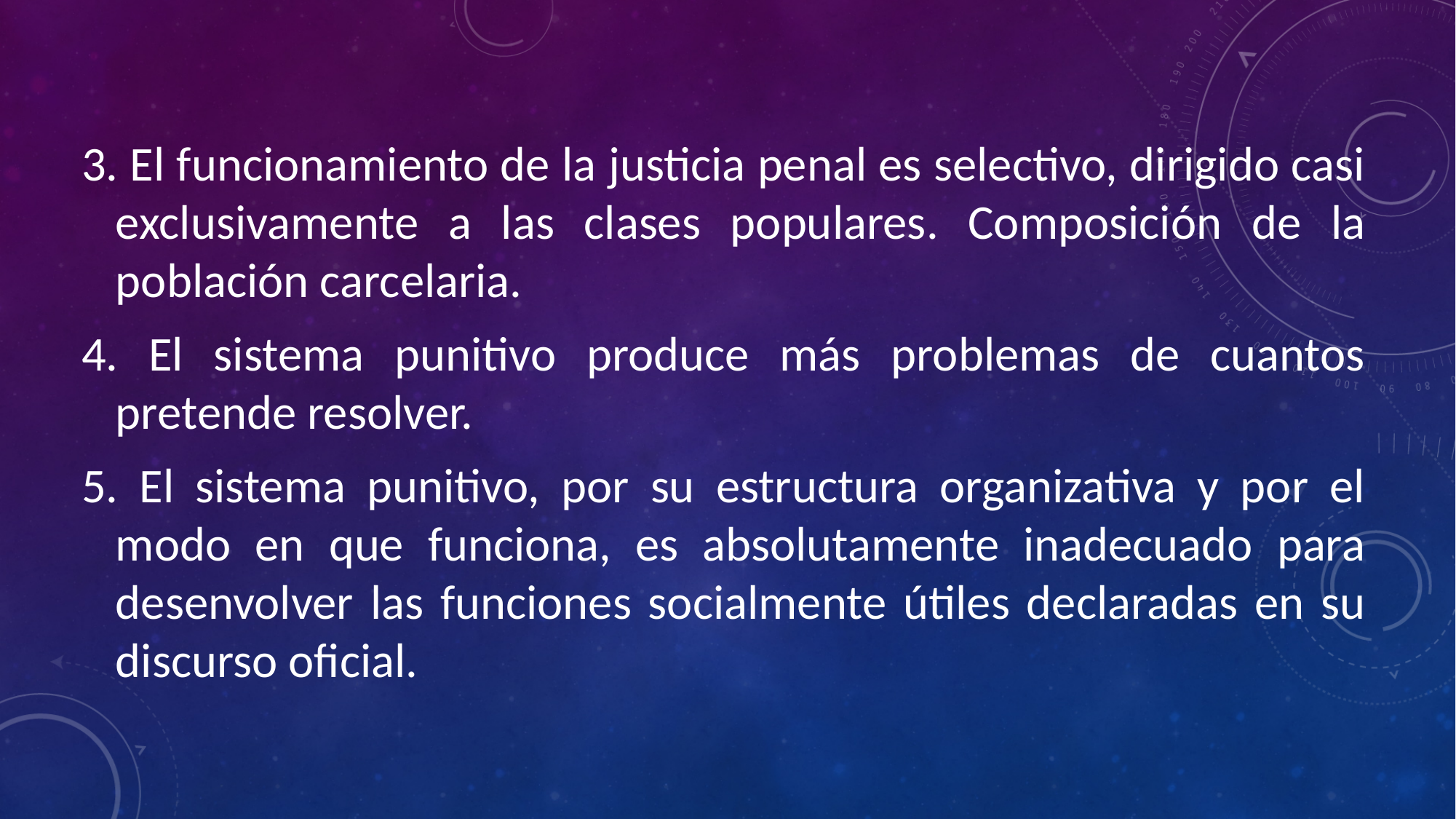

3. El funcionamiento de la justicia penal es selectivo, dirigido casi exclusivamente a las clases populares. Composición de la población carcelaria.
4. El sistema punitivo produce más problemas de cuantos pretende resolver.
5. El sistema punitivo, por su estructura organizativa y por el modo en que funciona, es absolutamente inadecuado para desenvolver las funciones socialmente útiles declaradas en su discurso oficial.